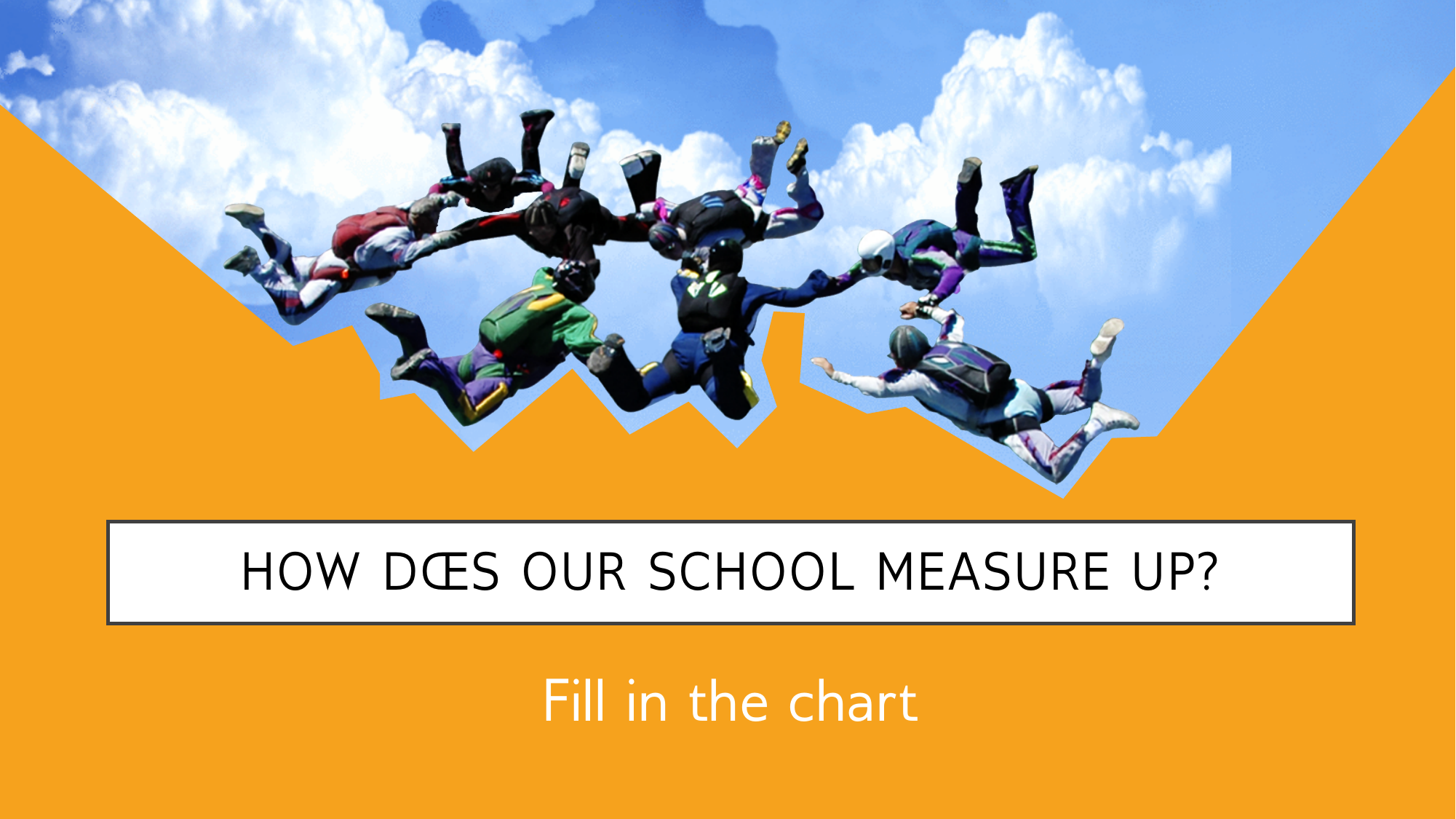

# How Does Our school Measure up?

Fill in the chart